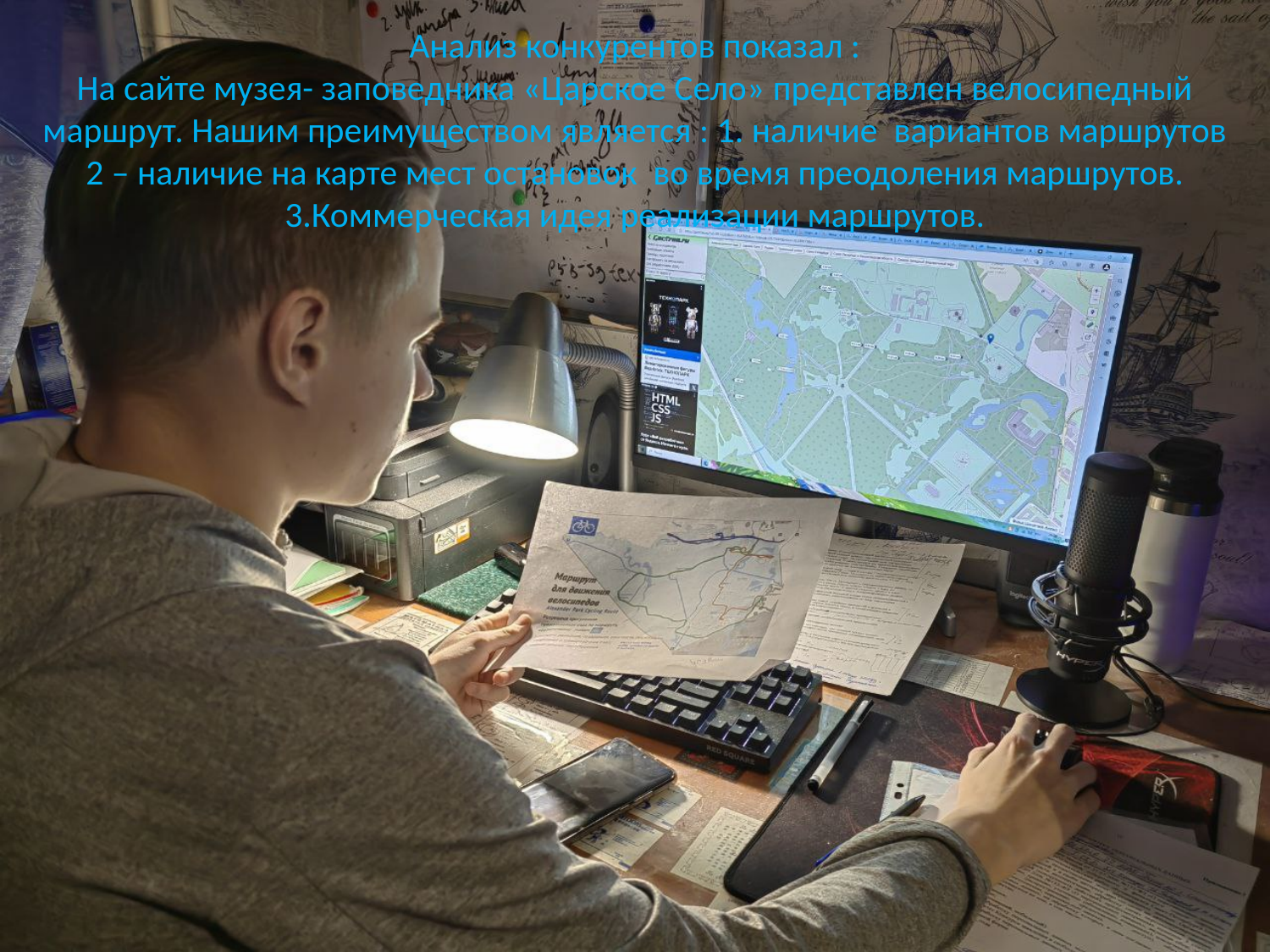

Анализ конкурентов показал :
На сайте музея- заповедника «Царское Село» представлен велосипедный маршрут. Нашим преимуществом является : 1. наличие  вариантов маршрутов
2 – наличие на карте мест остановок  во время преодоления маршрутов.
3.Коммерческая идея реализации маршрутов.